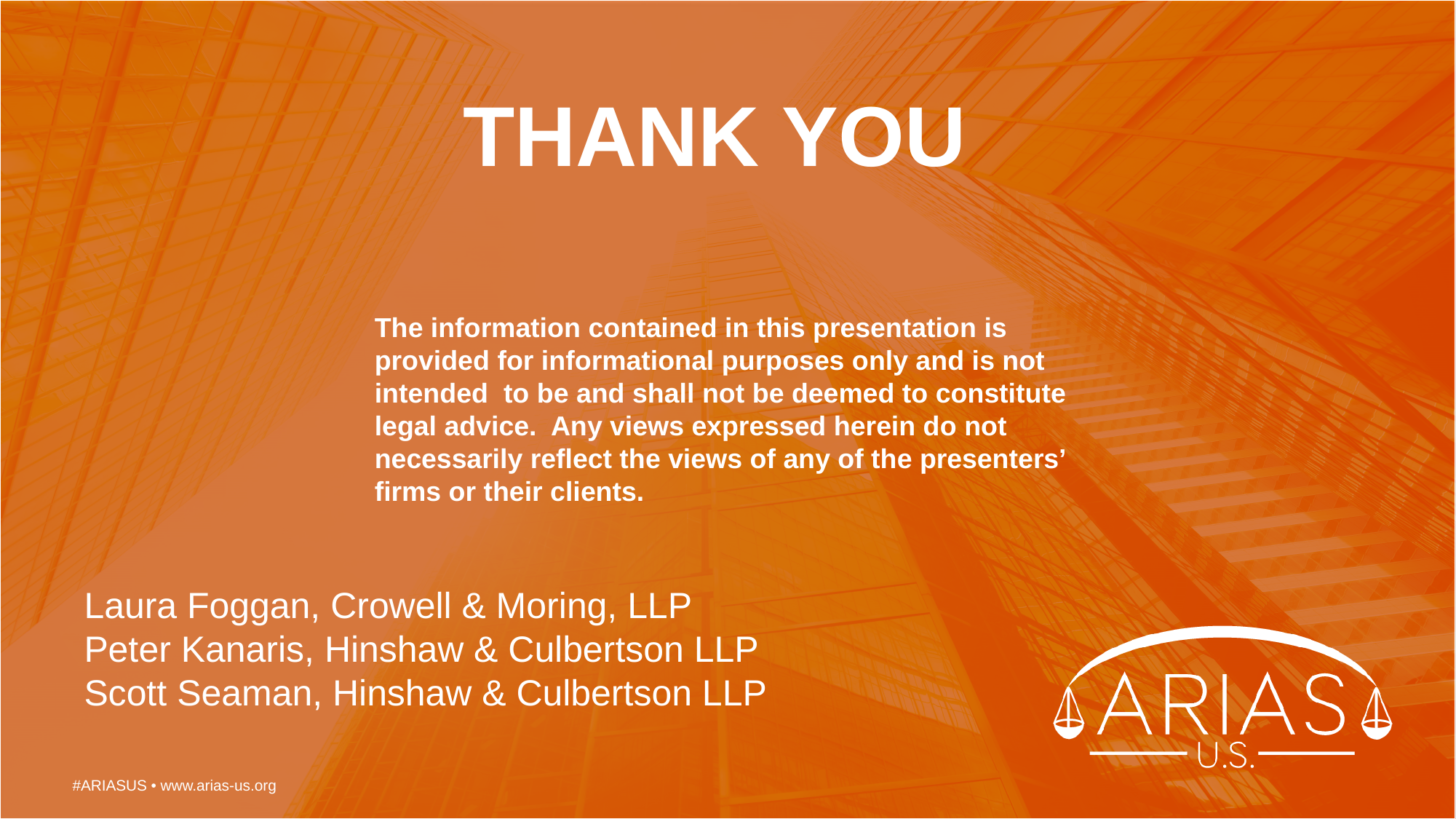

# THANK YOU
The information contained in this presentation is provided for informational purposes only and is not intended  to be and shall not be deemed to constitute legal advice.  Any views expressed herein do not necessarily reflect the views of any of the presenters’ firms or their clients.

Laura Foggan, Crowell & Moring, LLP
Peter Kanaris, Hinshaw & Culbertson LLP
Scott Seaman, Hinshaw & Culbertson LLP

#ARIASUS • www.arias-us.org